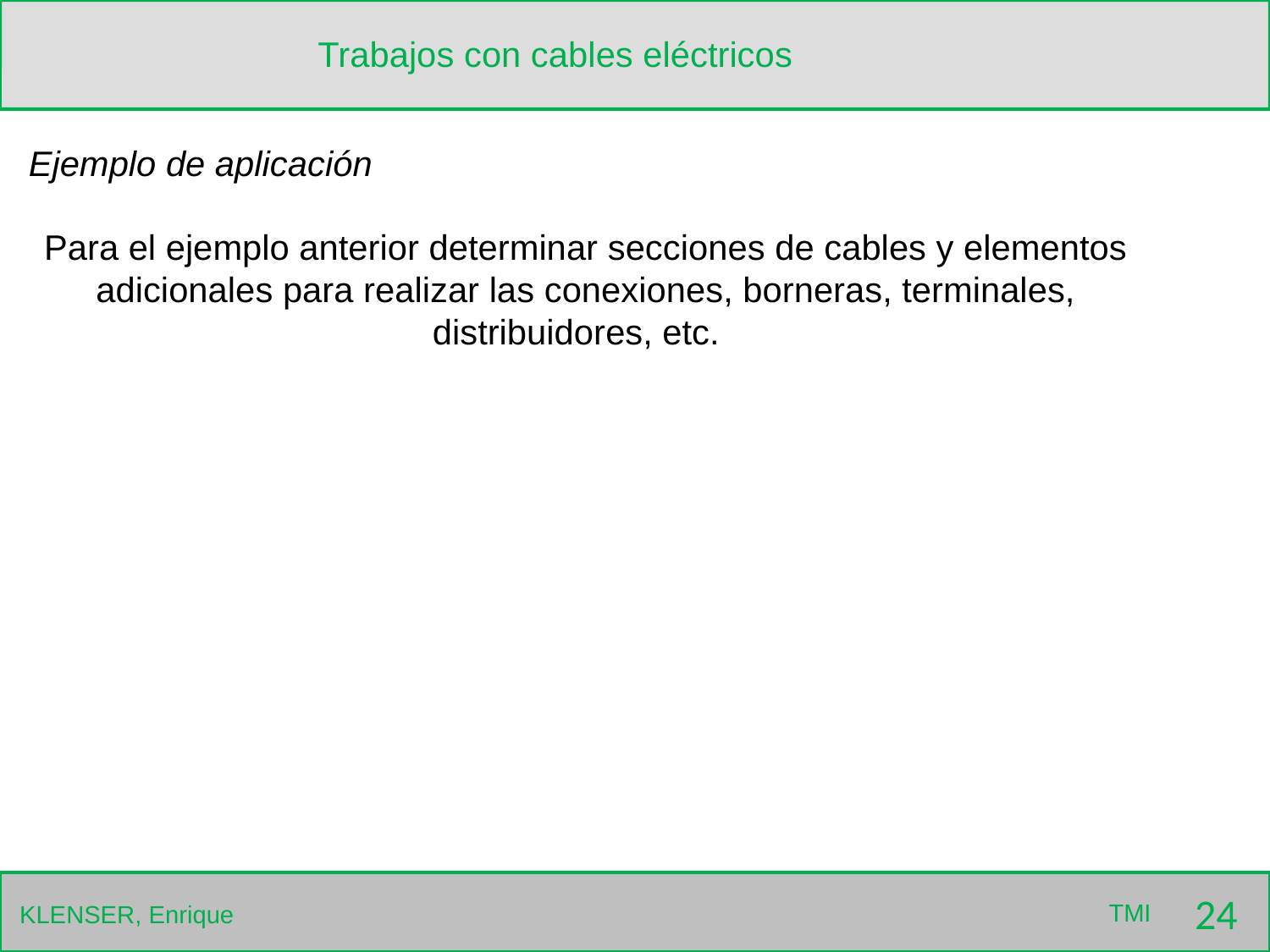

Trabajos con cables eléctricos
Ejemplo de aplicación
Para el ejemplo anterior determinar secciones de cables y elementos adicionales para realizar las conexiones, borneras, terminales, distribuidores, etc.

24
TMI
 KLENSER, Enrique